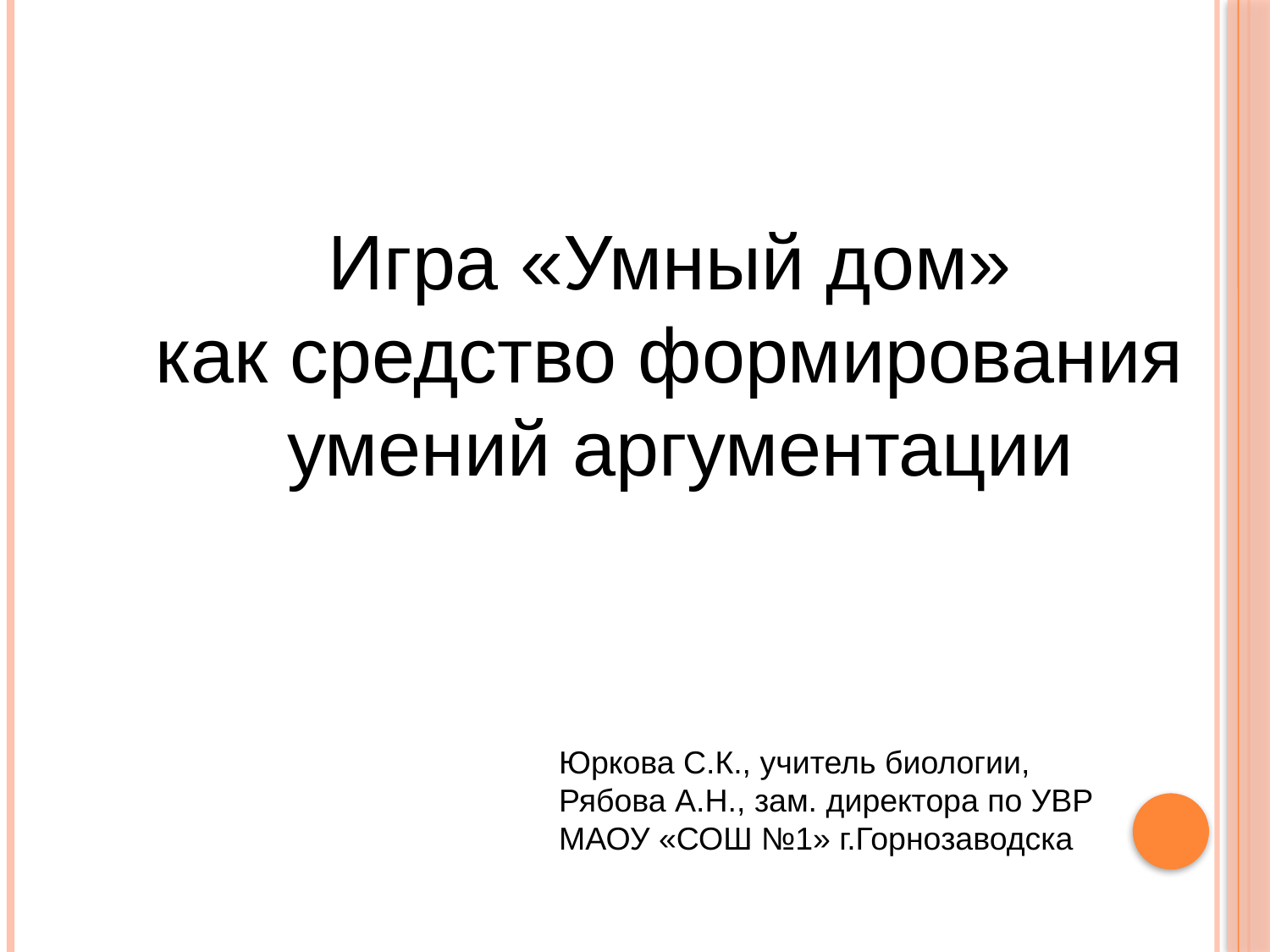

Игра «Умный дом»
как средство формирования
умений аргументации
Юркова С.К., учитель биологии,
Рябова А.Н., зам. директора по УВР
МАОУ «СОШ №1» г.Горнозаводска